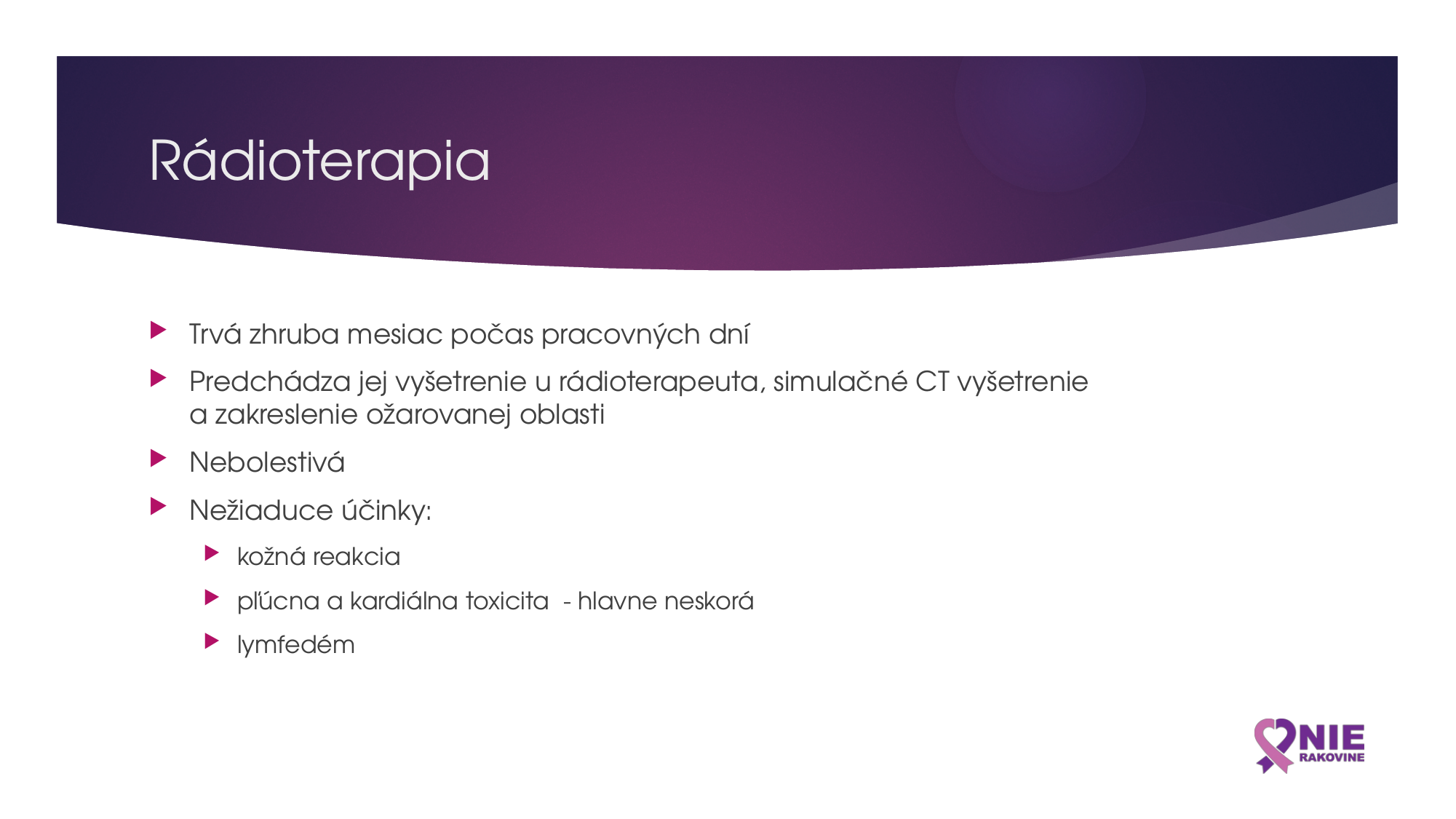

# Rádioterapia
Trvá zhruba mesiac počas pracovných dní
Predchádza jej vyšetrenie u rádioterapeuta, simulačné CT vyšetrenie
a zakreslenie ožarovanej oblasti
Nebolestivá
Nežiaduce účinky:
kožná reakcia
pľúcna a kardiálna toxicita  - hlavne neskorá
lymfedém